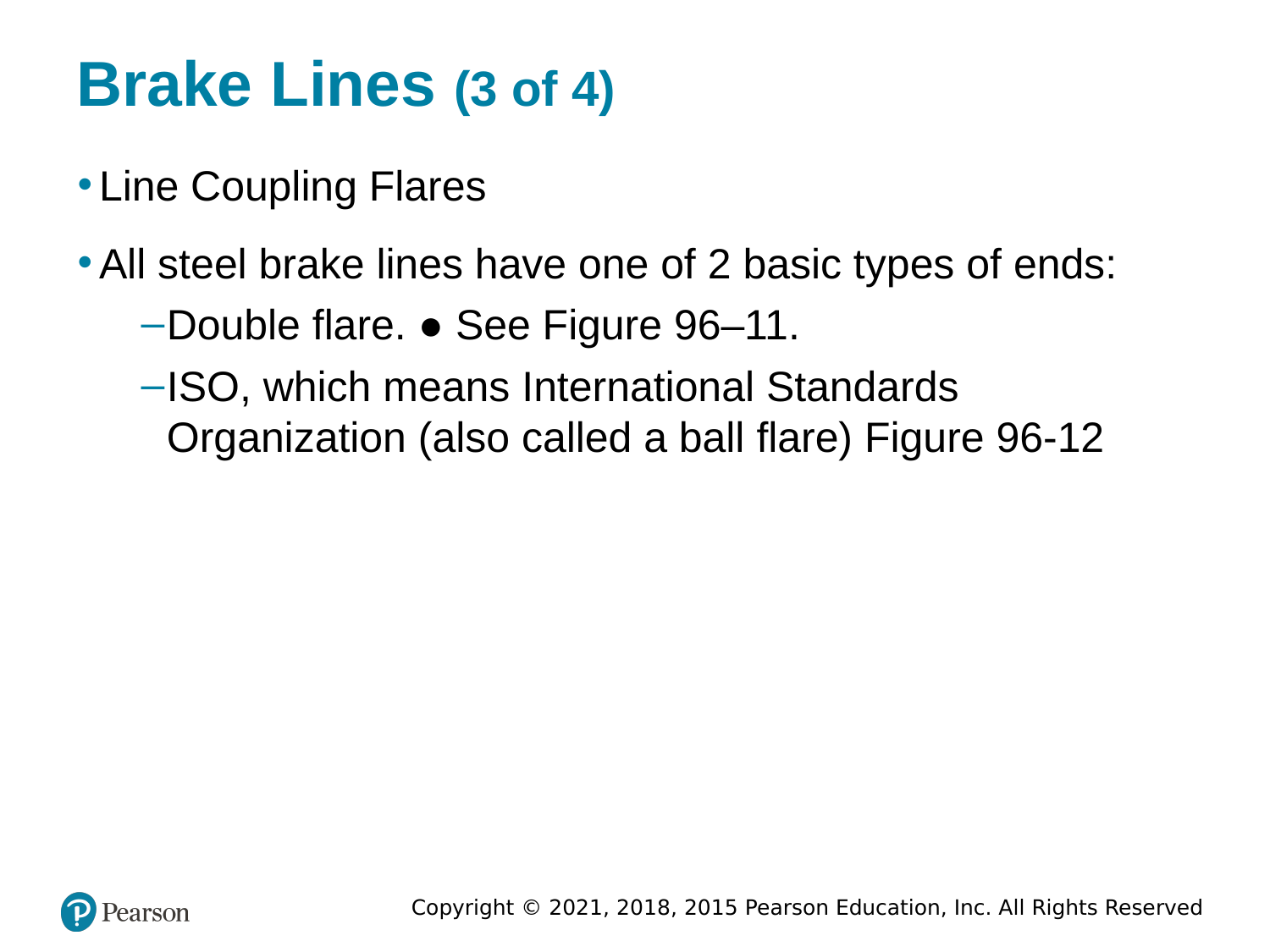

# Brake Lines (3 of 4)
Line Coupling Flares
All steel brake lines have one of 2 basic types of ends:
Double flare. ● See Figure 96–11.
ISO, which means International Standards Organization (also called a ball flare) Figure 96-12